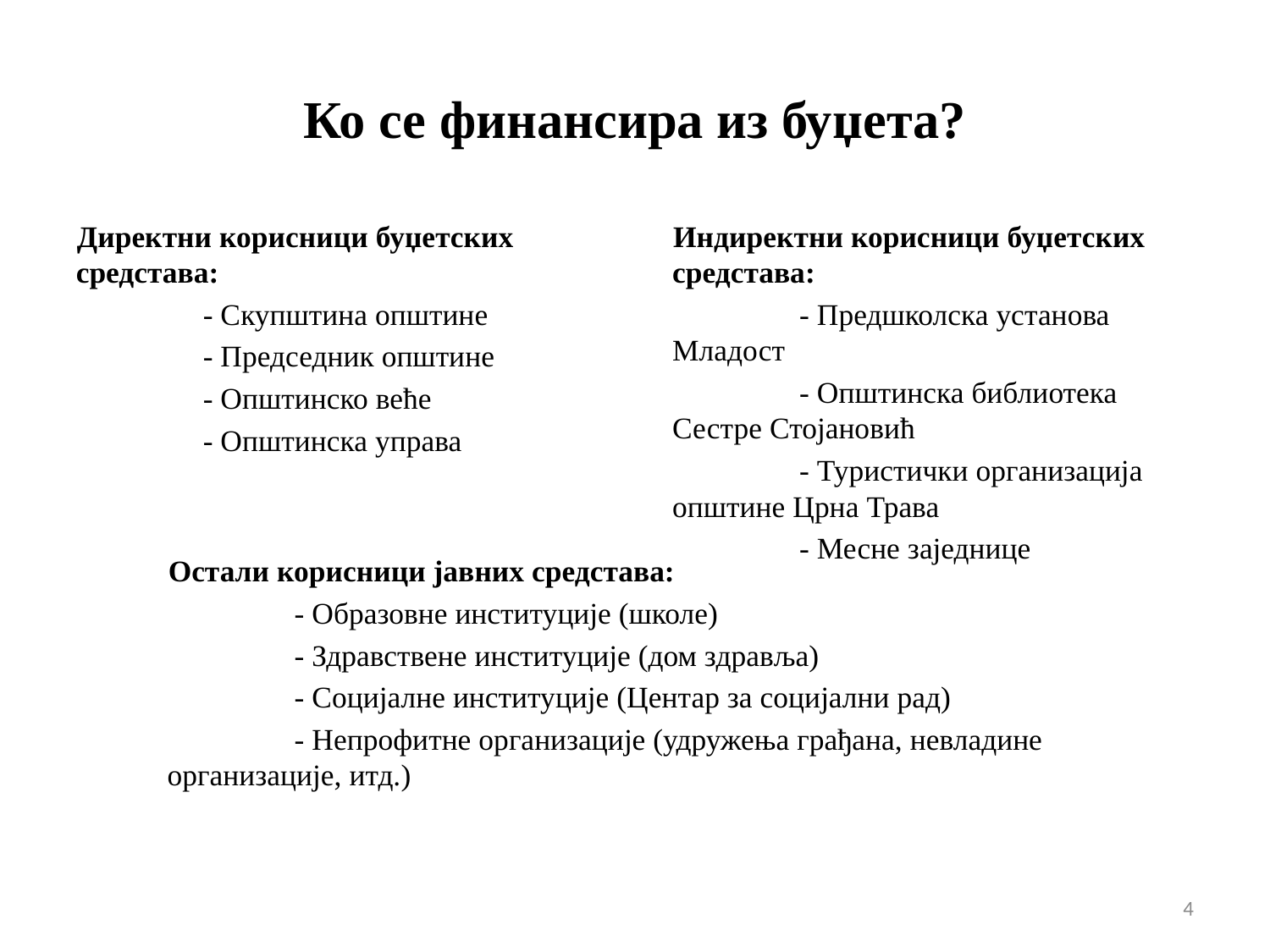

# Ко се финансира из буџета?
Индиректни корисници буџетских средстава:
	- Предшколска установа Младост
 	- Општинска библиотека Сестре Стојановић
	- Туристички организација општине Црна Трава
	- Месне заједнице

Директни корисници буџетских средстава:
	- Скупштина општине
	- Председник општине
	- Општинско веће
	- Општинска управа

Остали корисници јавних средстава:
	- Образовне институције (школе)
	- Здравствене институције (дом здравља)
	- Социјалне институције (Центар за социјални рад)
	- Непрофитне организације (удружења грађана, невладине организације, итд.)

4